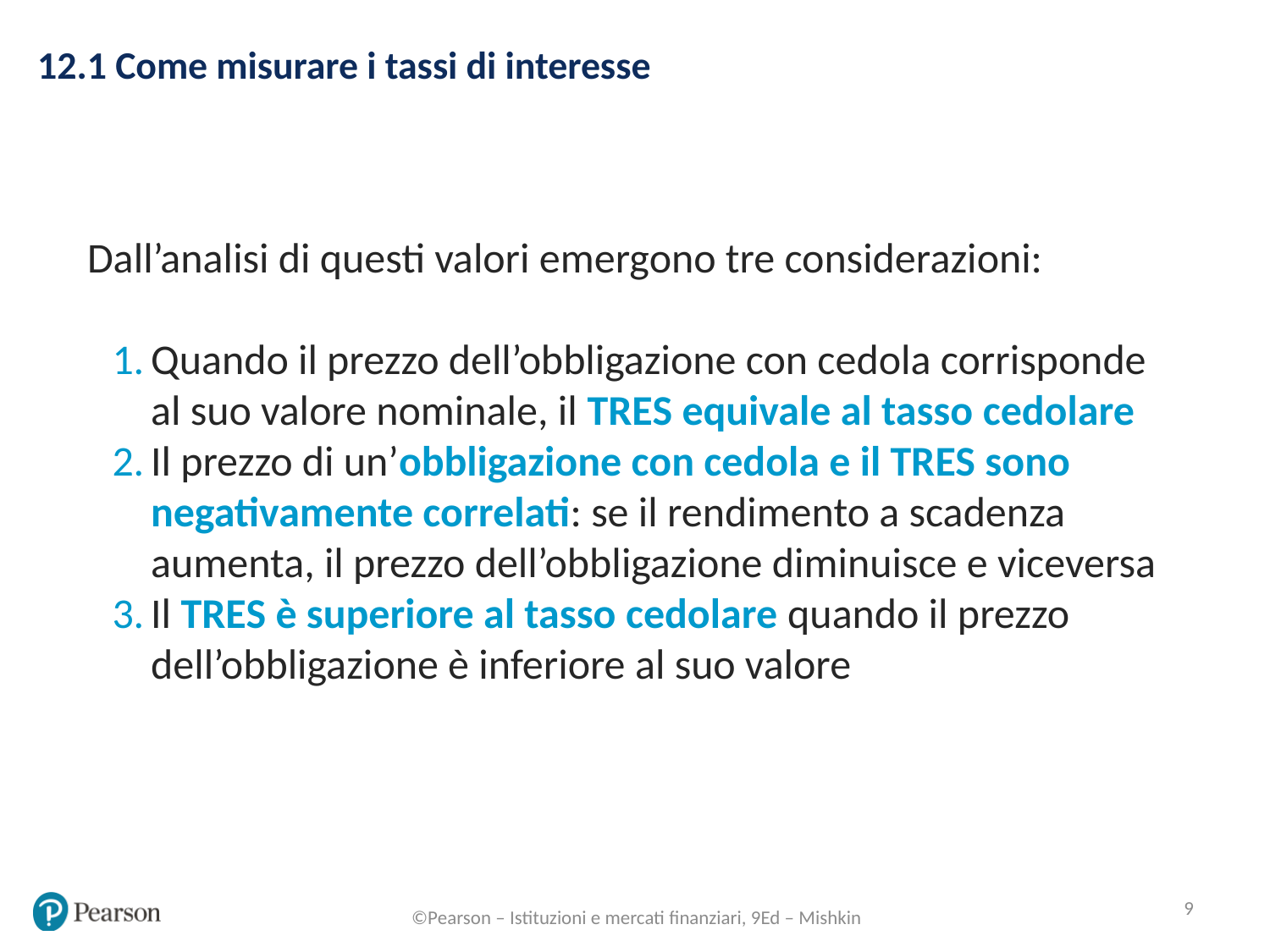

12.1 Come misurare i tassi di interesse
Dall’analisi di questi valori emergono tre considerazioni:
Quando il prezzo dell’obbligazione con cedola corrisponde
al suo valore nominale, il TRES equivale al tasso cedolare
Il prezzo di un’obbligazione con cedola e il TRES sono negativamente correlati: se il rendimento a scadenza aumenta, il prezzo dell’obbligazione diminuisce e viceversa
Il TRES è superiore al tasso cedolare quando il prezzo dell’obbligazione è inferiore al suo valore
9
©Pearson – Istituzioni e mercati finanziari, 9Ed – Mishkin